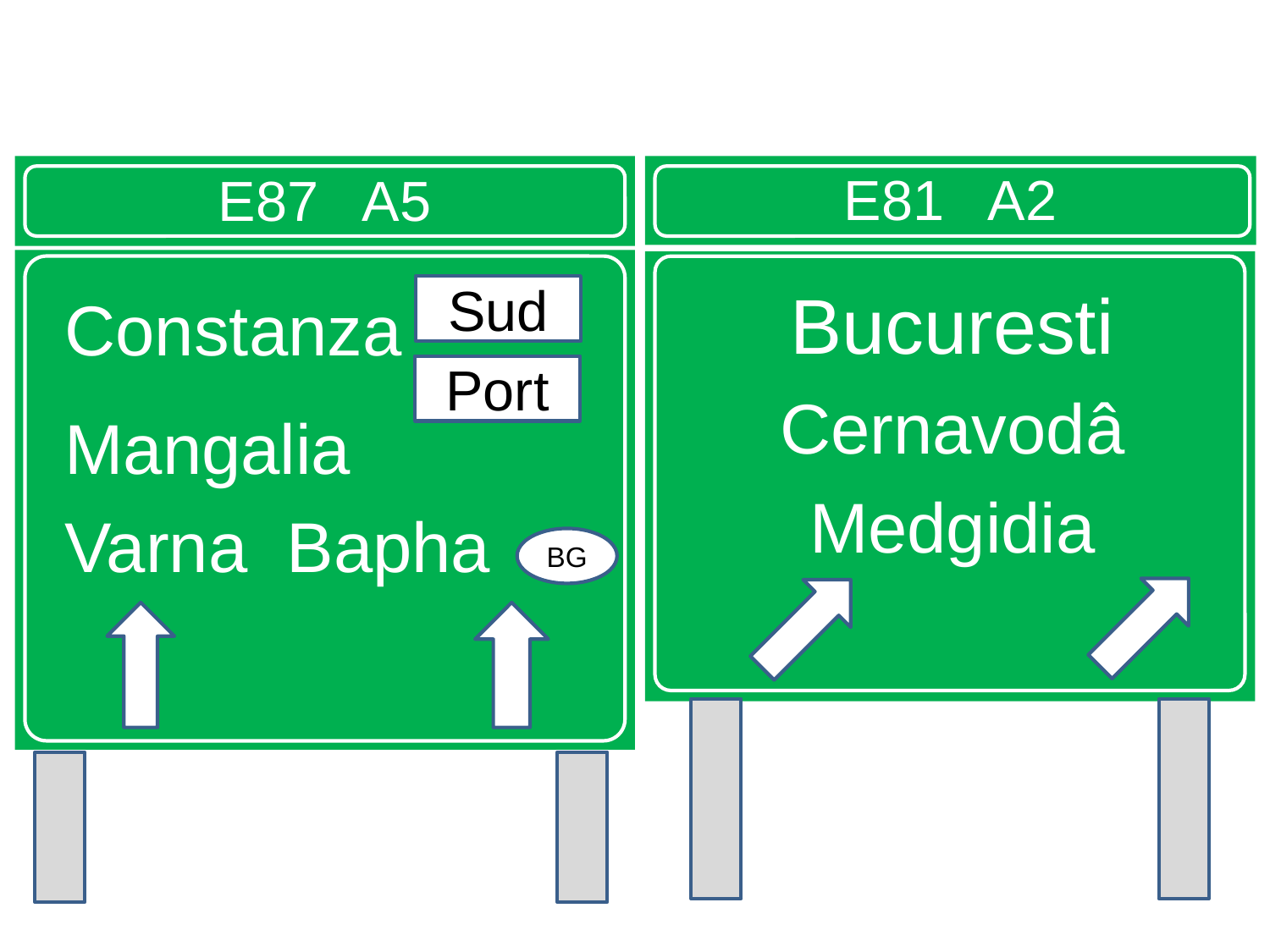

E87   A5
E81   A2

Constanza

Mangalia
Varna  Bapha

Bucuresti
Cernavodâ
Medgidia

Sud
Port
BG